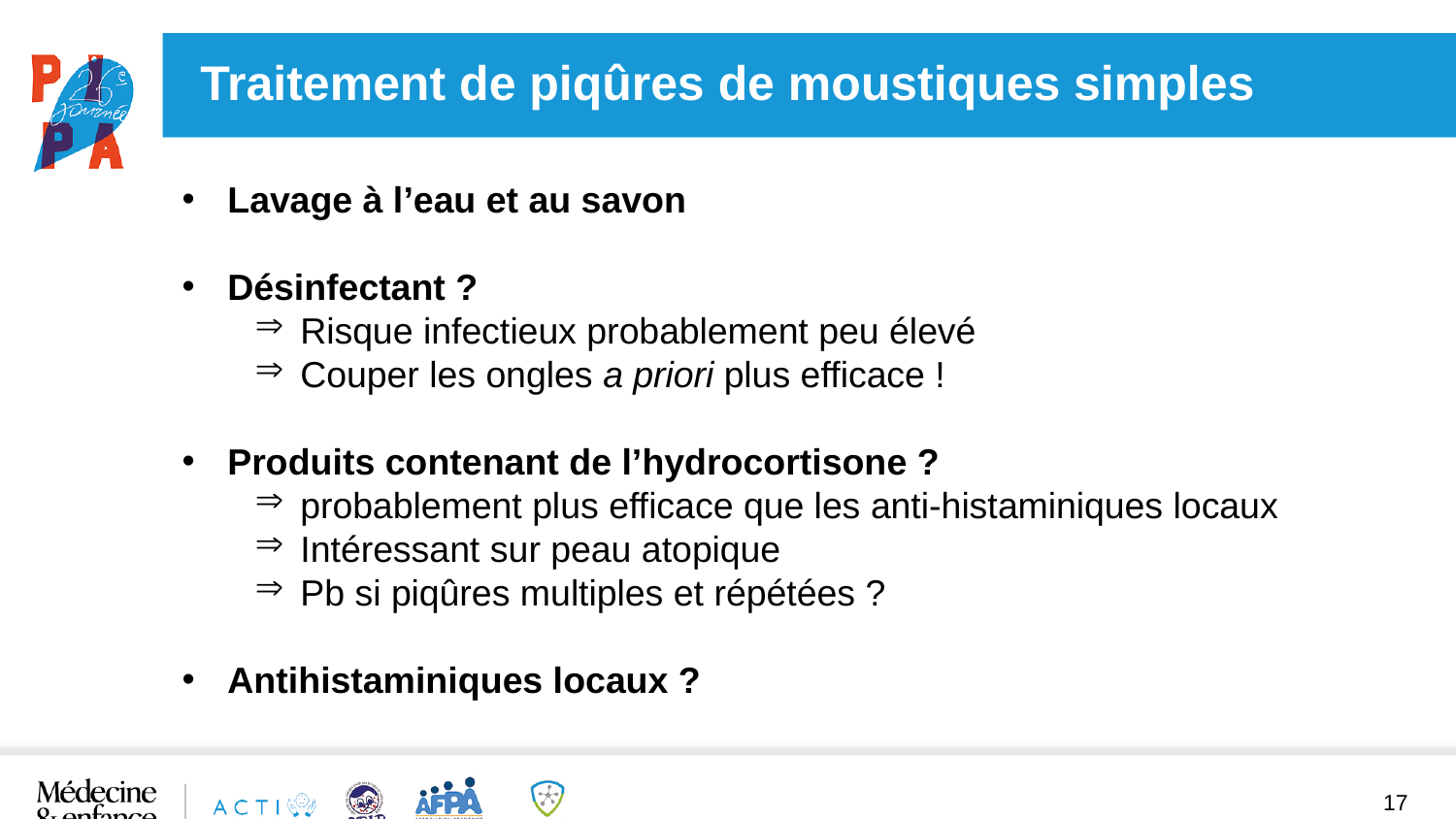

Traitement de piqûres de moustiques simples
Lavage à l’eau et au savon

Désinfectant ?
Risque infectieux probablement peu élevé
Couper les ongles a priori plus efficace !

Produits contenant de l’hydrocortisone ?
probablement plus efficace que les anti-histaminiques locaux
Intéressant sur peau atopique
Pb si piqûres multiples et répétées ?

Antihistaminiques locaux ?